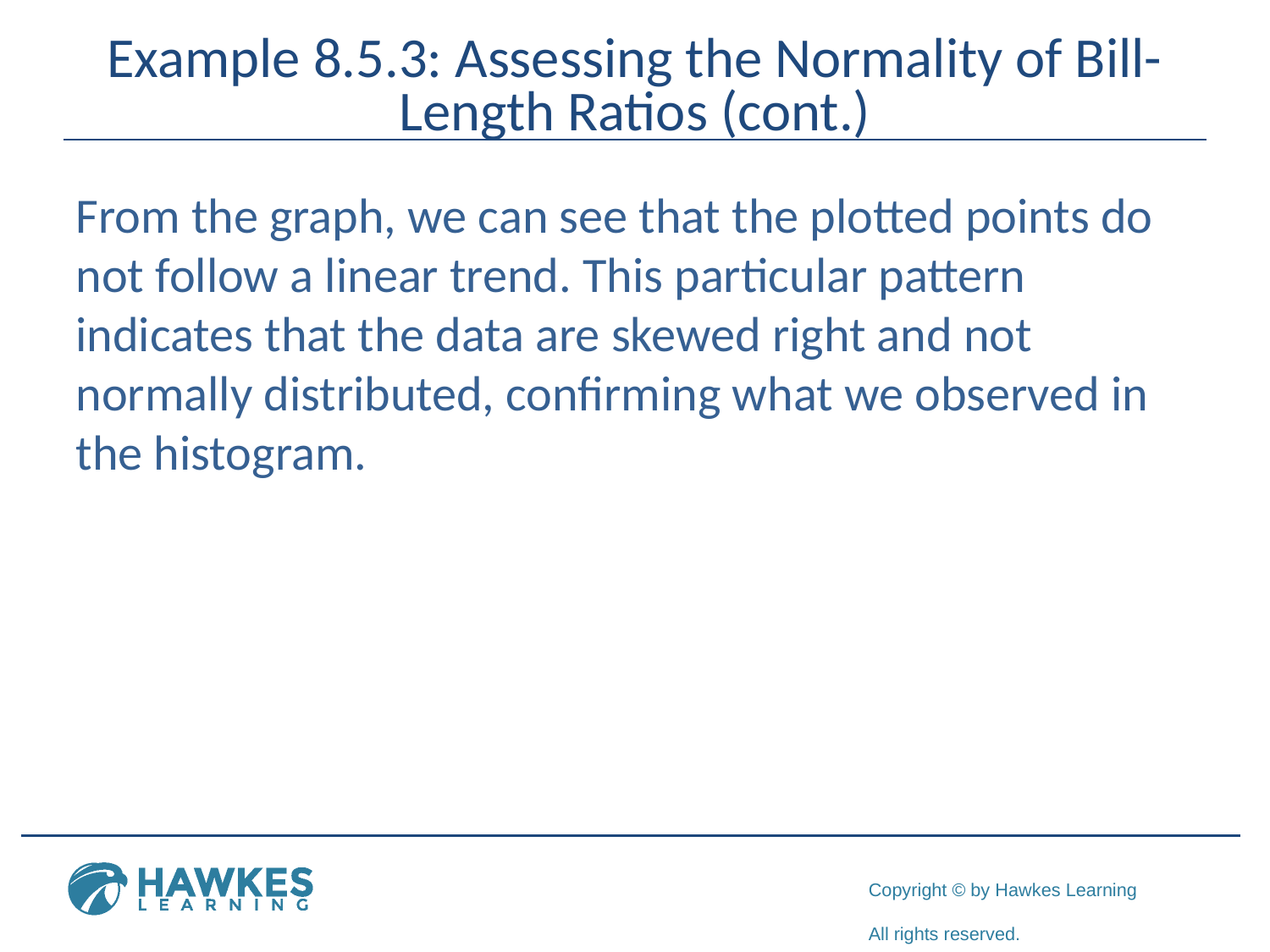

# Example 8.5.3: Assessing the Normality of Bill-Length Ratios (cont.)
From the graph, we can see that the plotted points do not follow a linear trend. This particular pattern indicates that the data are skewed right and not normally distributed, confirming what we observed in the histogram.